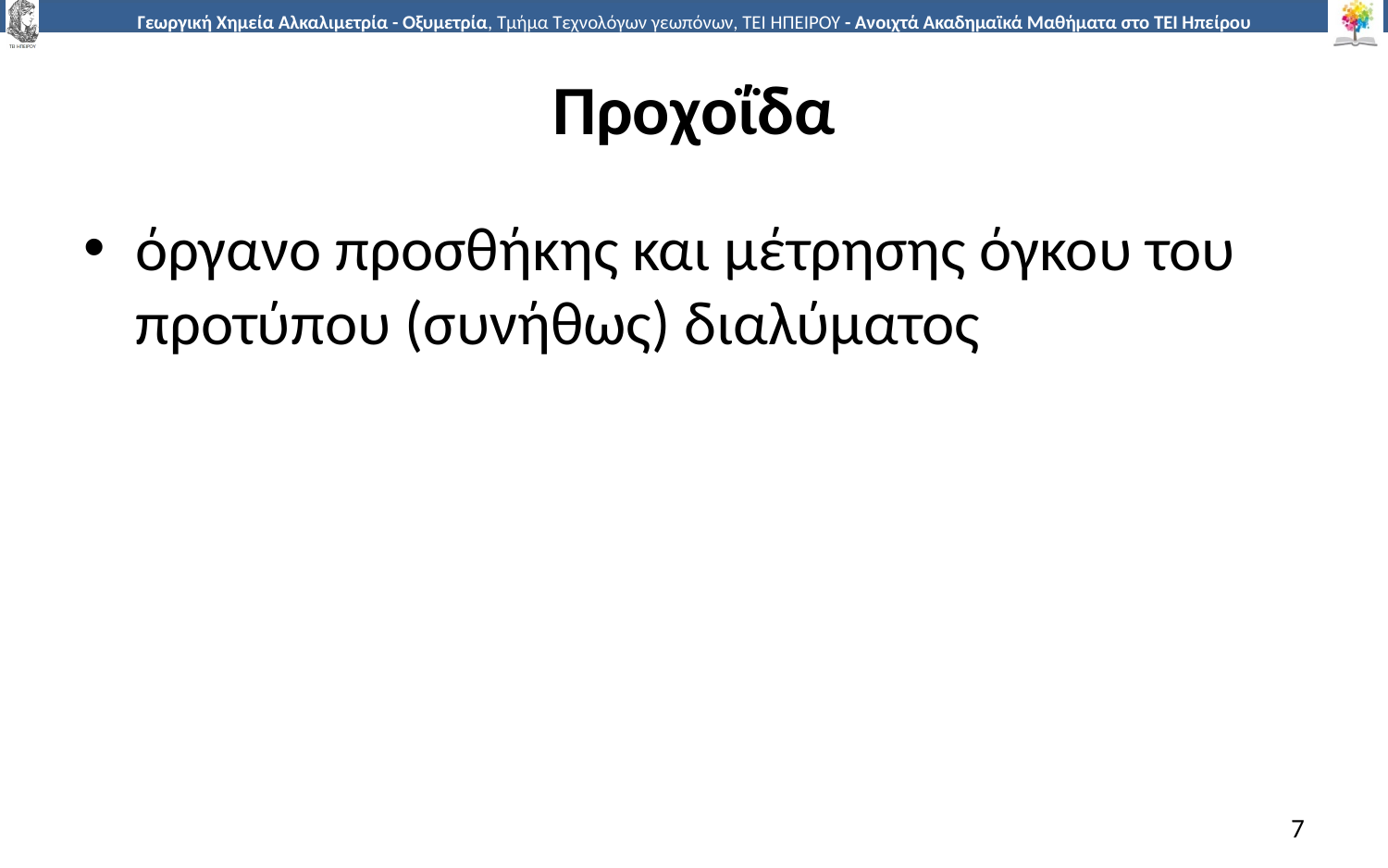

# Προχοΐδα
όργανο προσθήκης και μέτρησης όγκου του προτύπου (συνήθως) διαλύματος
7